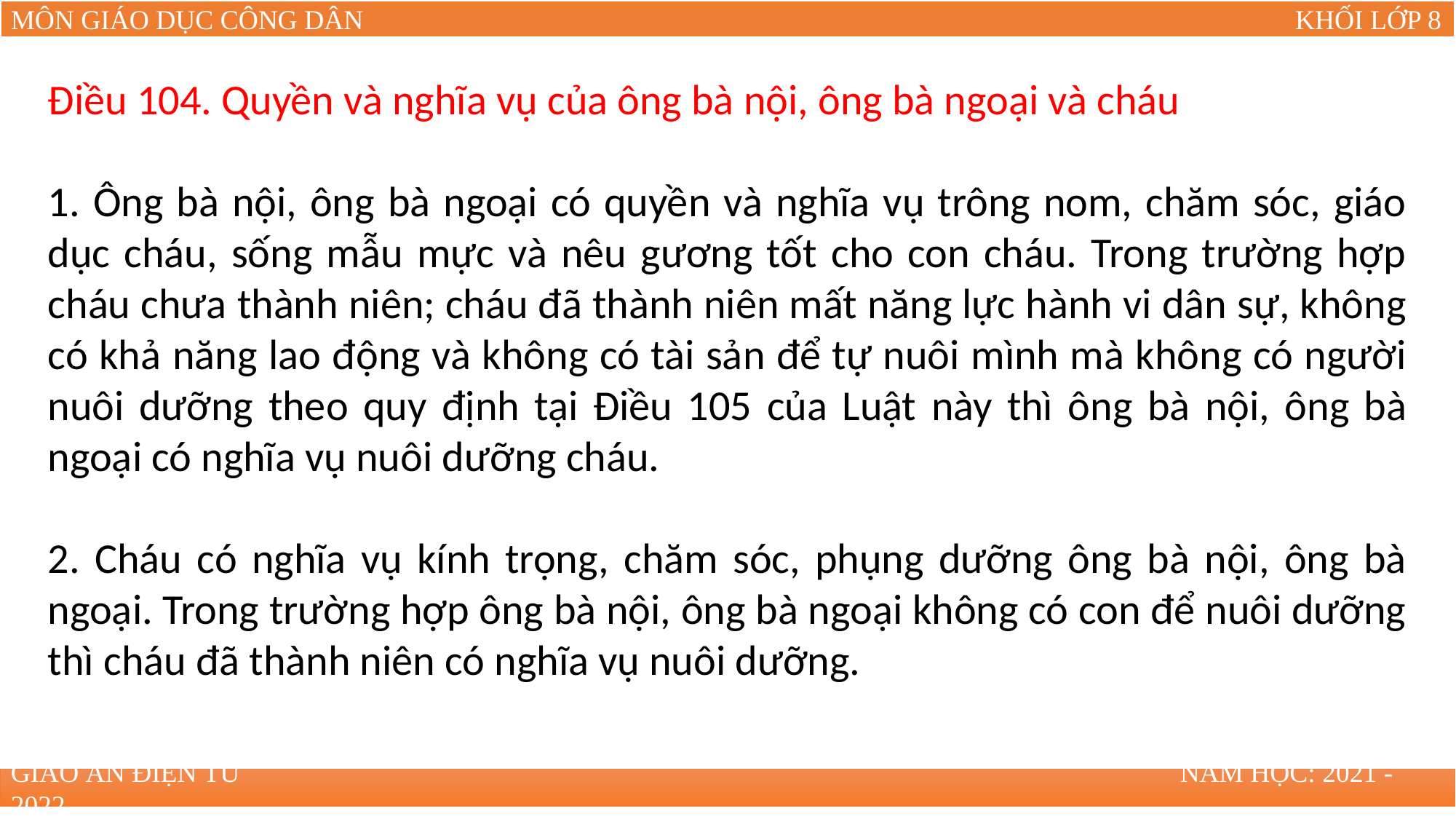

Điều 104. Quyền và nghĩa vụ của ông bà nội, ông bà ngoại và cháu

1. Ông bà nội, ông bà ngoại có quyền và nghĩa vụ trông nom, chăm sóc, giáo dục cháu, sống mẫu mực và nêu gương tốt cho con cháu. Trong trường hợp cháu chưa thành niên; cháu đã thành niên mất năng lực hành vi dân sự, không có khả năng lao động và không có tài sản để tự nuôi mình mà không có người nuôi dưỡng theo quy định tại Điều 105 của Luật này thì ông bà nội, ông bà ngoại có nghĩa vụ nuôi dưỡng cháu.

2. Cháu có nghĩa vụ kính trọng, chăm sóc, phụng dưỡng ông bà nội, ông bà ngoại. Trong trường hợp ông bà nội, ông bà ngoại không có con để nuôi dưỡng thì cháu đã thành niên có nghĩa vụ nuôi dưỡng.